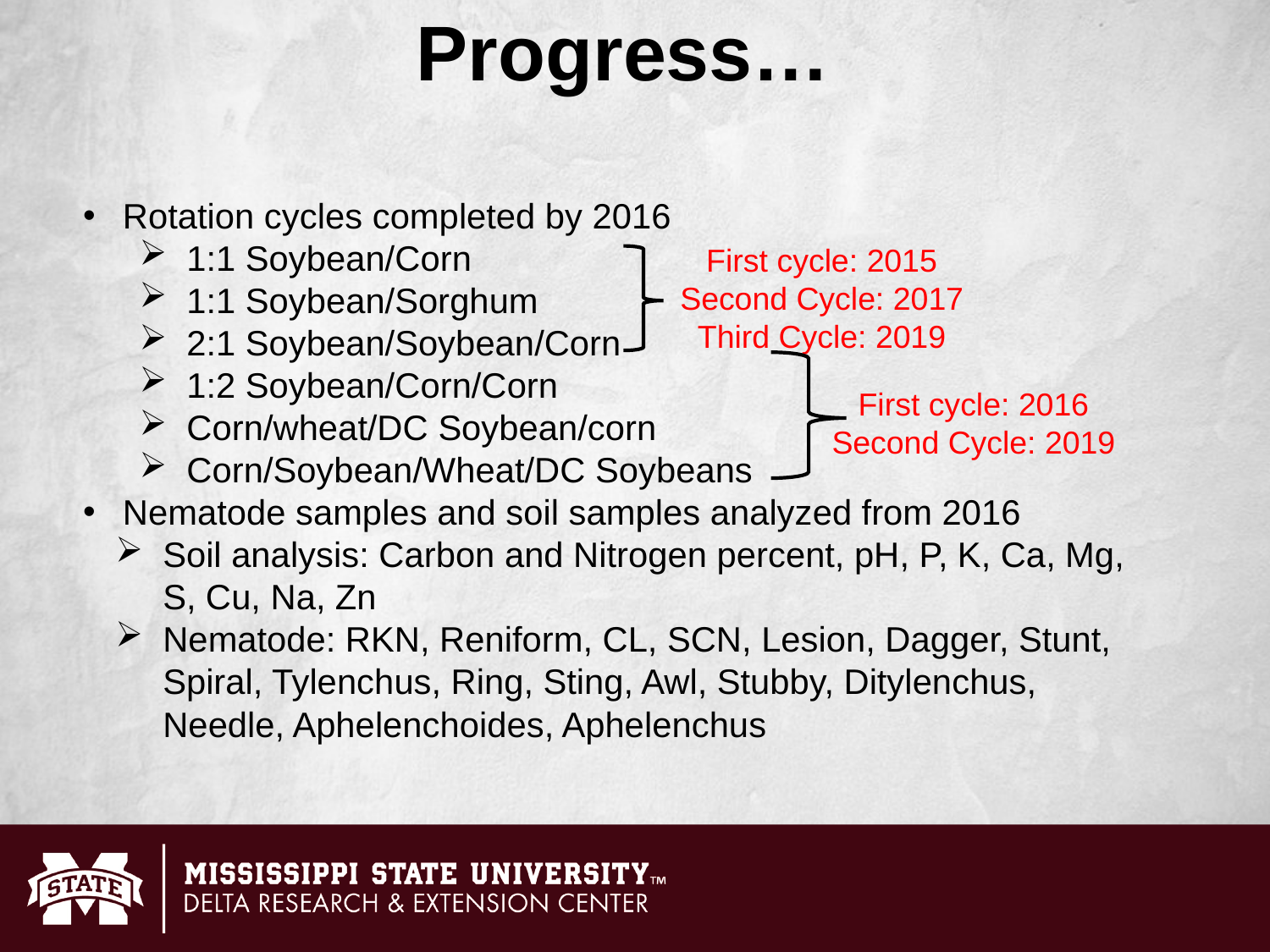

Progress…
Rotation cycles completed by 2016
1:1 Soybean/Corn
1:1 Soybean/Sorghum
2:1 Soybean/Soybean/Corn
1:2 Soybean/Corn/Corn
Corn/wheat/DC Soybean/corn
Corn/Soybean/Wheat/DC Soybeans
Nematode samples and soil samples analyzed from 2016
Soil analysis: Carbon and Nitrogen percent, pH, P, K, Ca, Mg, S, Cu, Na, Zn
Nematode: RKN, Reniform, CL, SCN, Lesion, Dagger, Stunt, Spiral, Tylenchus, Ring, Sting, Awl, Stubby, Ditylenchus, Needle, Aphelenchoides, Aphelenchus
First cycle: 2015
Second Cycle: 2017
Third Cycle: 2019

First cycle: 2016
Second Cycle: 2019